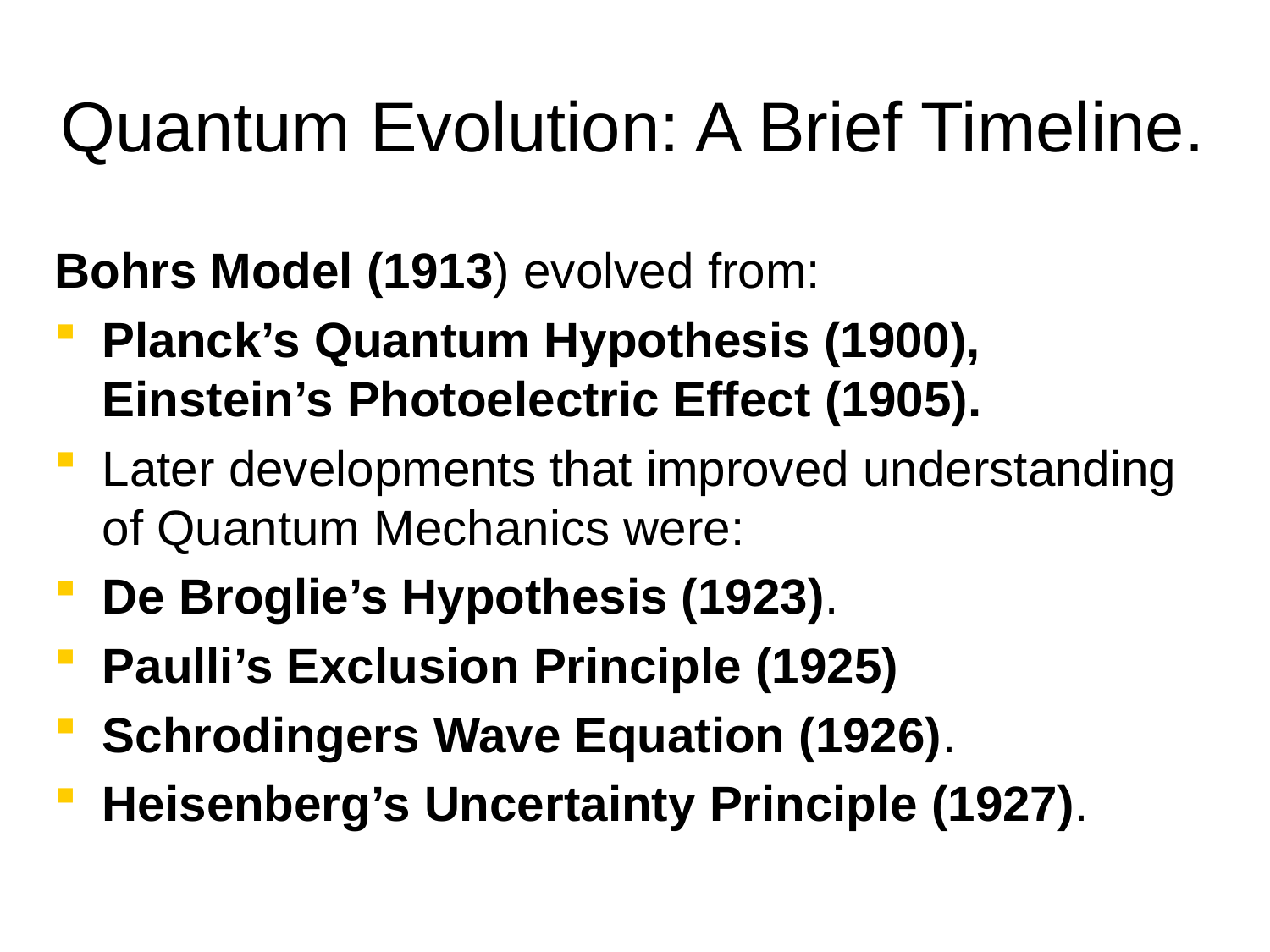

# Quantum Evolution: A Brief Timeline.
Bohrs Model (1913) evolved from:
Planck’s Quantum Hypothesis (1900), Einstein’s Photoelectric Effect (1905).
Later developments that improved understanding of Quantum Mechanics were:
De Broglie’s Hypothesis (1923).
Paulli’s Exclusion Principle (1925)
Schrodingers Wave Equation (1926).
Heisenberg’s Uncertainty Principle (1927).